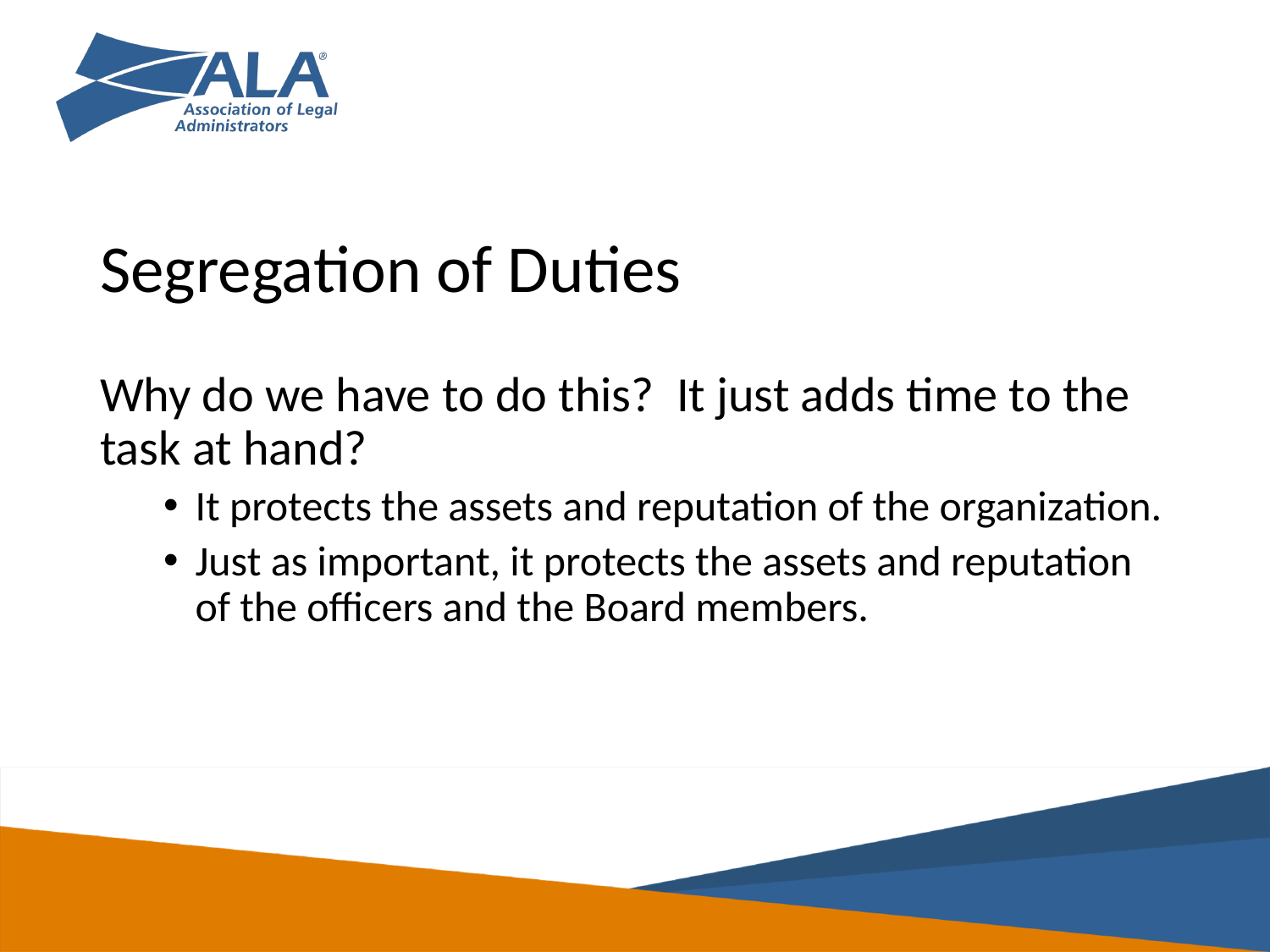

# Segregation of Duties
Why do we have to do this?  It just adds time to the task at hand?
It protects the assets and reputation of the organization.
Just as important, it protects the assets and reputation of the officers and the Board members.